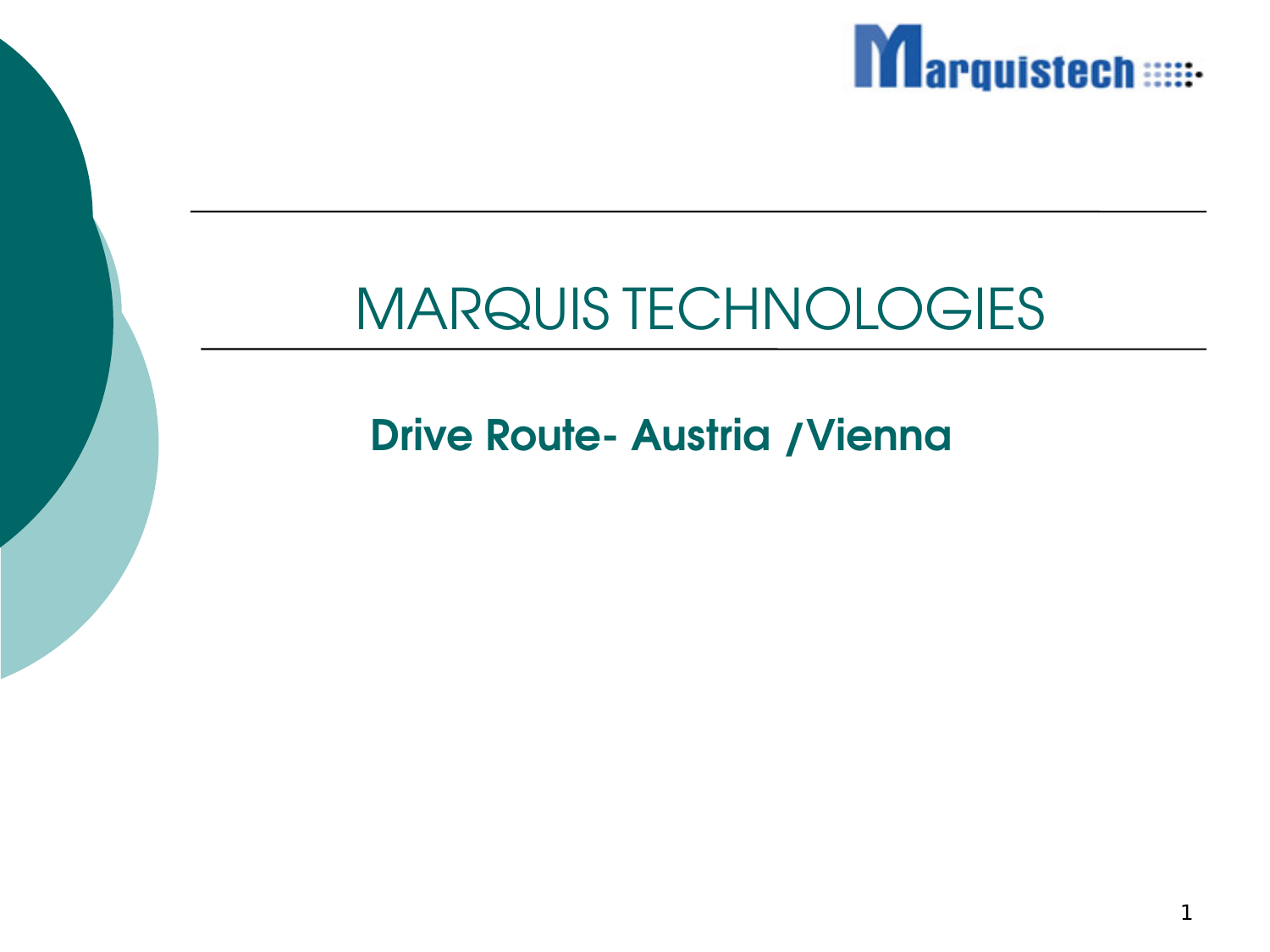

# MARQUIS TECHNOLOGIES
Drive Route- Austria /Vienna

1